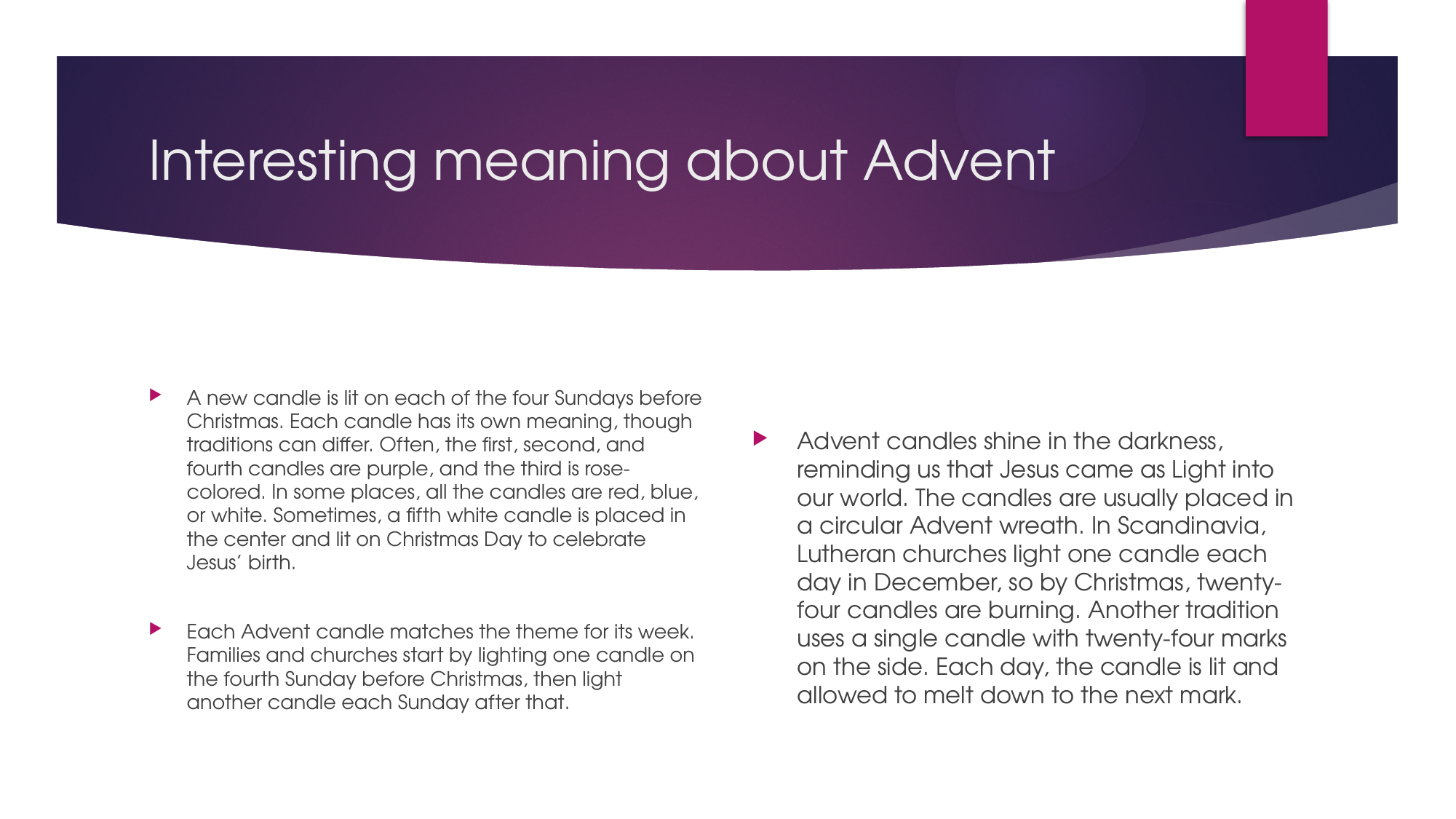

# Interesting meaning about Advent
A new candle is lit on each of the four Sundays before Christmas. Each candle has its own meaning, though traditions can differ. Often, the first, second, and fourth candles are purple, and the third is rose-colored. In some places, all the candles are red, blue, or white. Sometimes, a fifth white candle is placed in the center and lit on Christmas Day to celebrate Jesus’ birth.

Each Advent candle matches the theme for its week. Families and churches start by lighting one candle on the fourth Sunday before Christmas, then light another candle each Sunday after that.

Advent candles shine in the darkness, reminding us that Jesus came as Light into our world. The candles are usually placed in a circular Advent wreath. In Scandinavia, Lutheran churches light one candle each day in December, so by Christmas, twenty-four candles are burning. Another tradition uses a single candle with twenty-four marks on the side. Each day, the candle is lit and allowed to melt down to the next mark.